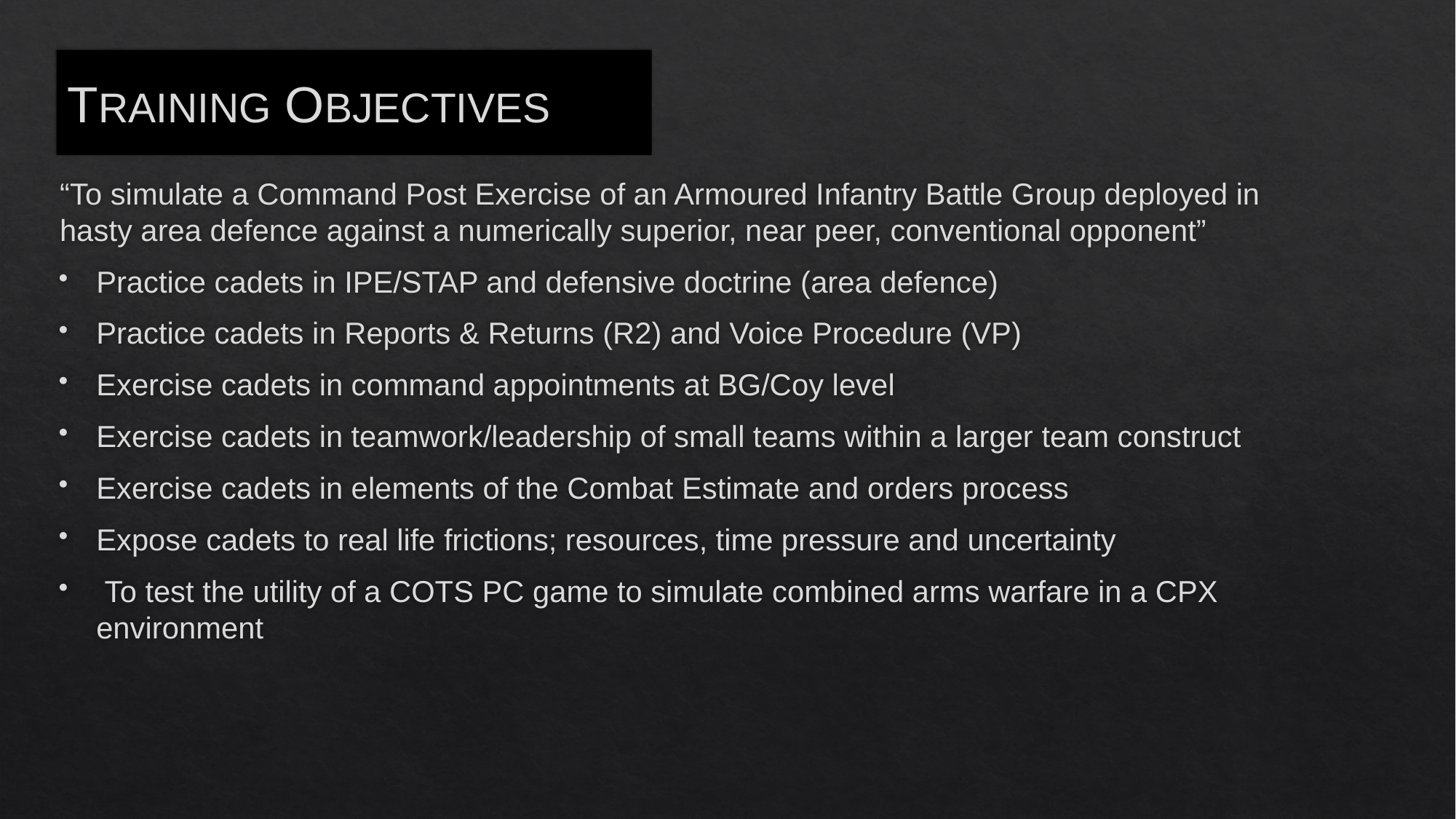

# TRAINING OBJECTIVES

“To simulate a Command Post Exercise of an Armoured Infantry Battle Group deployed in hasty area defence against a numerically superior, near peer, conventional opponent”
Practice cadets in IPE/STAP and defensive doctrine (area defence)
Practice cadets in Reports & Returns (R2) and Voice Procedure (VP)
Exercise cadets in command appointments at BG/Coy level
Exercise cadets in teamwork/leadership of small teams within a larger team construct
Exercise cadets in elements of the Combat Estimate and orders process
Expose cadets to real life frictions; resources, time pressure and uncertainty
 To test the utility of a COTS PC game to simulate combined arms warfare in a CPX environment